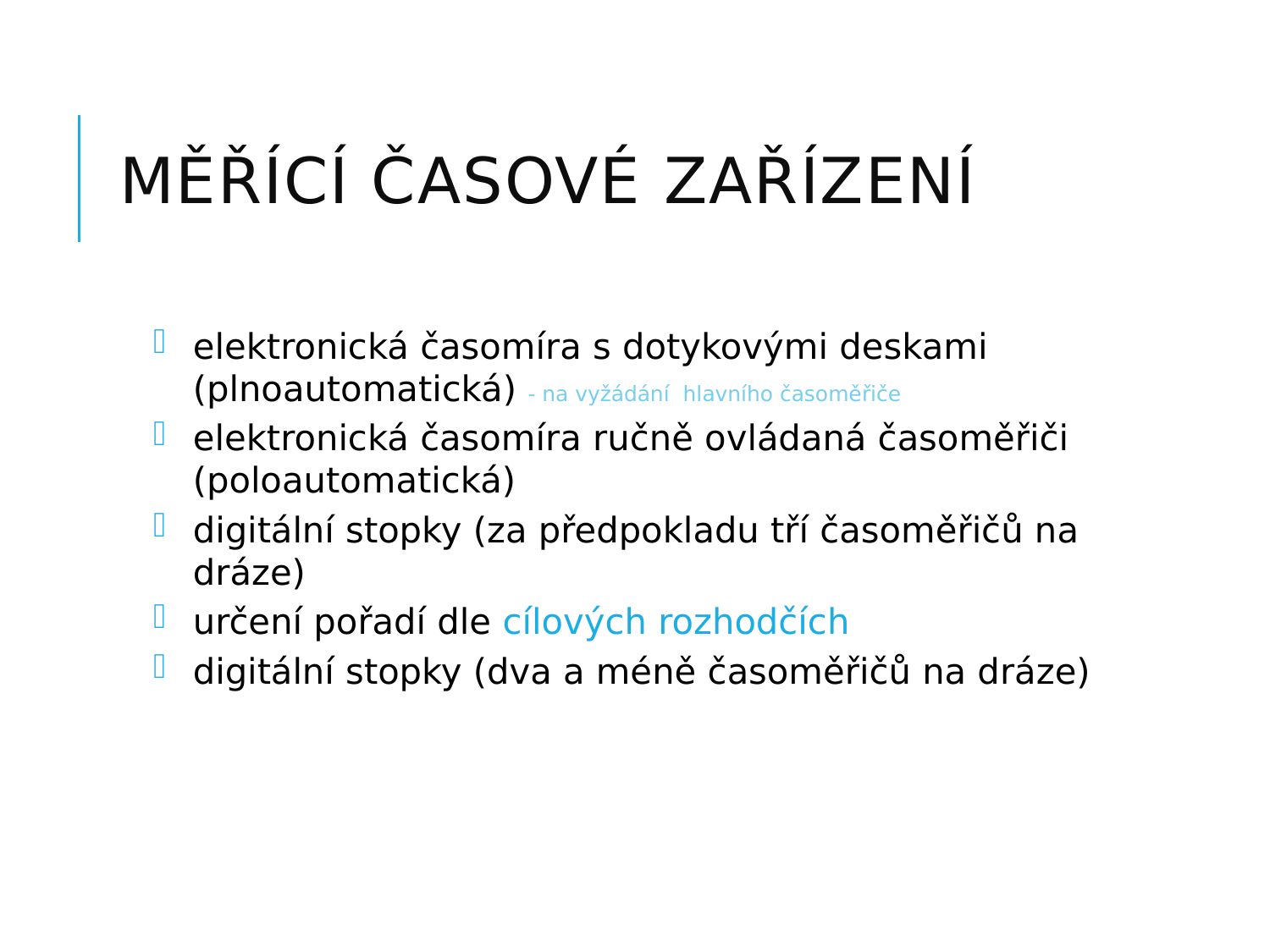

# MĚŘÍCÍ ČASOVÉ ZAŘÍZENÍ
elektronická časomíra s dotykovými deskami (plnoautomatická) - na vyžádání  hlavního časoměřiče
elektronická časomíra ručně ovládaná časoměřiči (poloautomatická)
digitální stopky (za předpokladu tří časoměřičů na dráze)
určení pořadí dle cílových rozhodčích
digitální stopky (dva a méně časoměřičů na dráze)